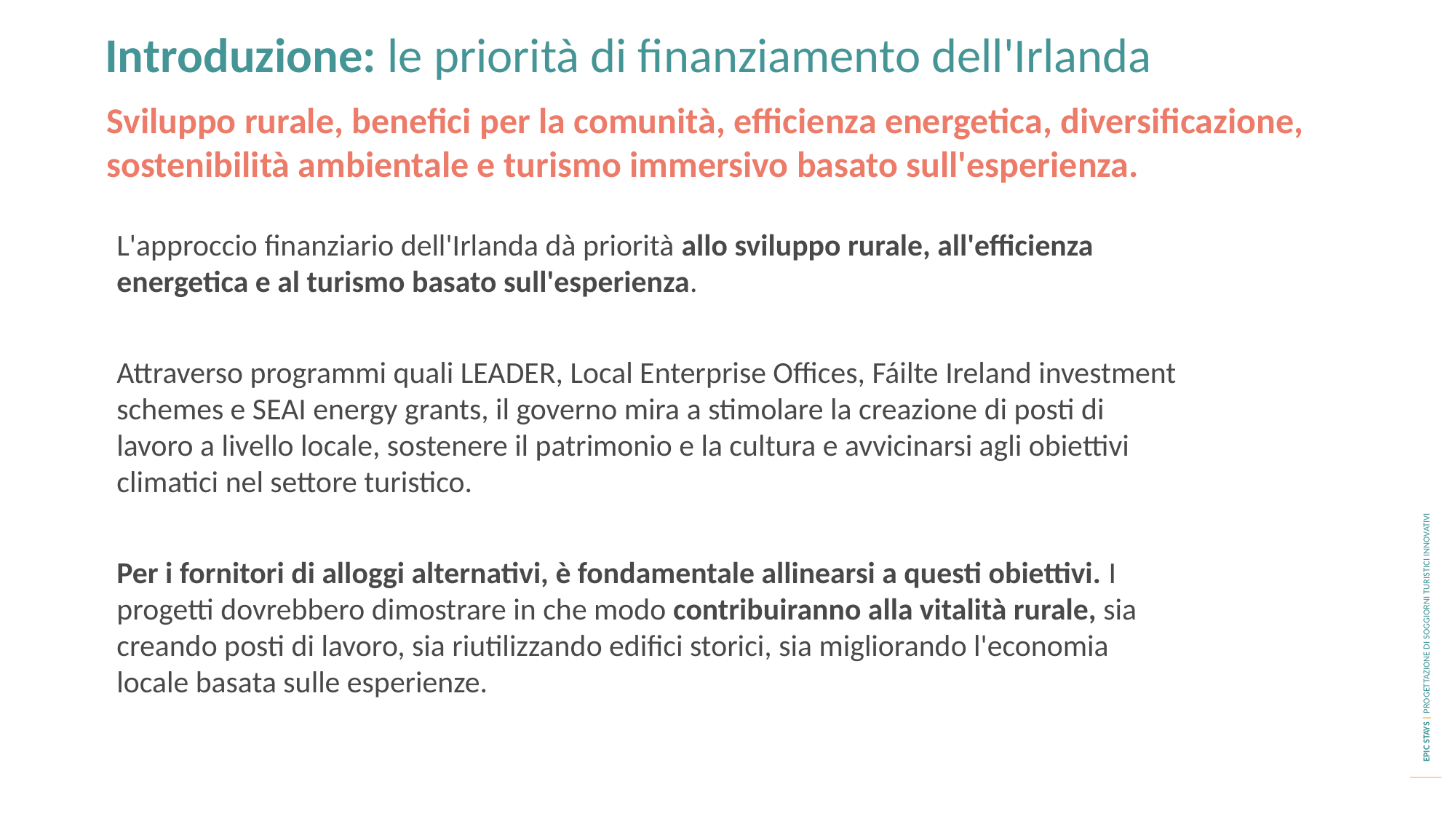

Introduzione: le priorità di finanziamento dell'Irlanda

Sviluppo rurale, benefici per la comunità, efficienza energetica, diversificazione, sostenibilità ambientale e turismo immersivo basato sull'esperienza.
L'approccio finanziario dell'Irlanda dà priorità allo sviluppo rurale, all'efficienza energetica e al turismo basato sull'esperienza.

Attraverso programmi quali LEADER, Local Enterprise Offices, Fáilte Ireland investment schemes e SEAI energy grants, il governo mira a stimolare la creazione di posti di lavoro a livello locale, sostenere il patrimonio e la cultura e avvicinarsi agli obiettivi climatici nel settore turistico.

Per i fornitori di alloggi alternativi, è fondamentale allinearsi a questi obiettivi. I progetti dovrebbero dimostrare in che modo contribuiranno alla vitalità rurale, sia creando posti di lavoro, sia riutilizzando edifici storici, sia migliorando l'economia locale basata sulle esperienze.